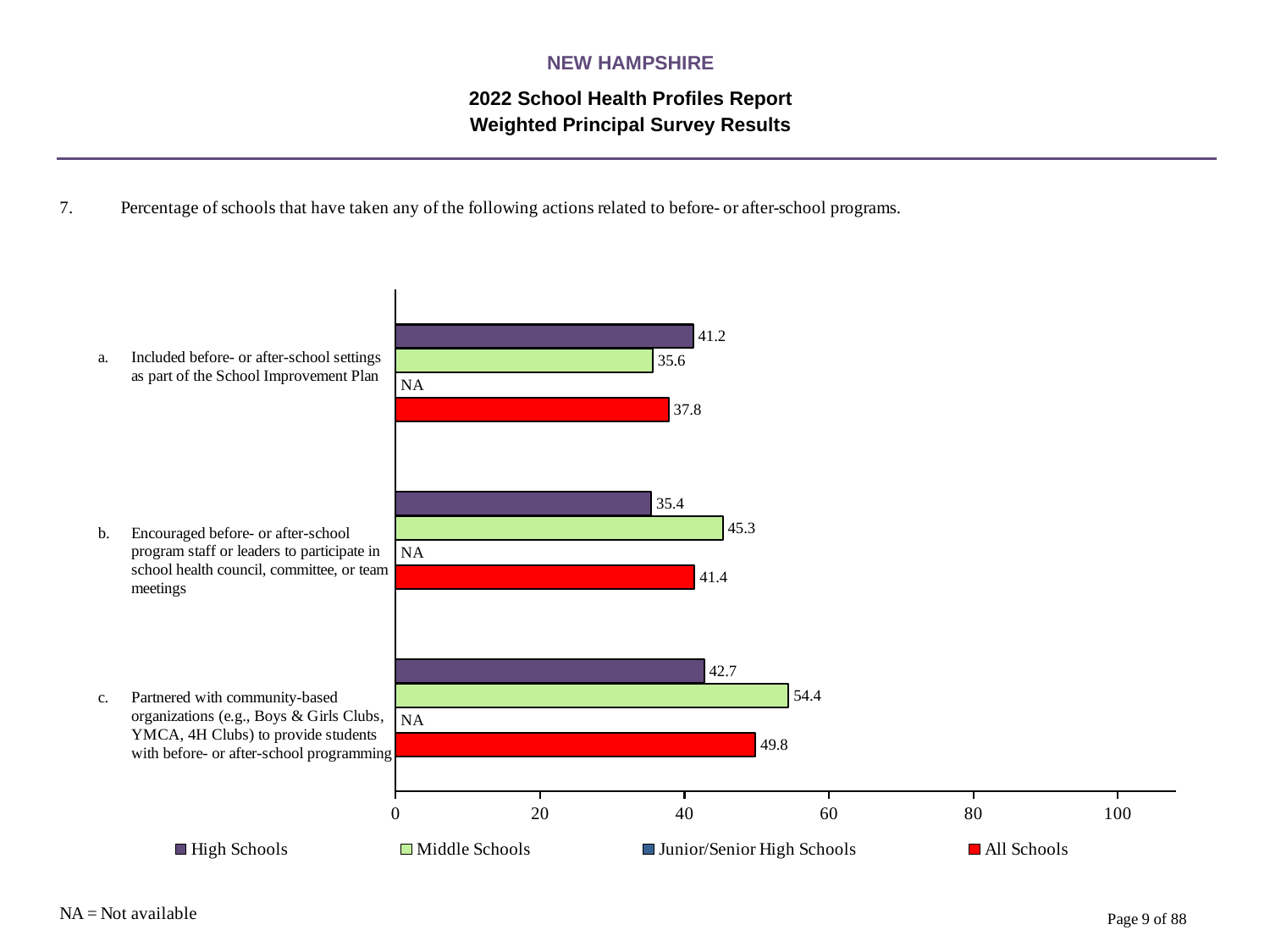

NEW HAMPSHIRE
2022 School Health Profiles Report
Weighted Principal Survey Results

### Chart

| Category | All Schools | Junior/Senior High Schools | Middle Schools | High Schools |
|---|---|---|---|---|
| Partnered with community-based organizations (e.g., Boys & Girls Clubs, YMCA, 4H Clubs) to provide students with before- or after-school programming | 49.8 | 0.0009 | 54.4 | 42.7 |
| Encouraged before- or after-school program staff or leaders to participate in school health council, committee, or team meetings | 41.4 | 0.0009 | 45.3 | 35.4 |
| Included before- or after-school settings as part of the School Improvement Plan | 37.8 | 0.0009 | 35.6 | 41.2 |